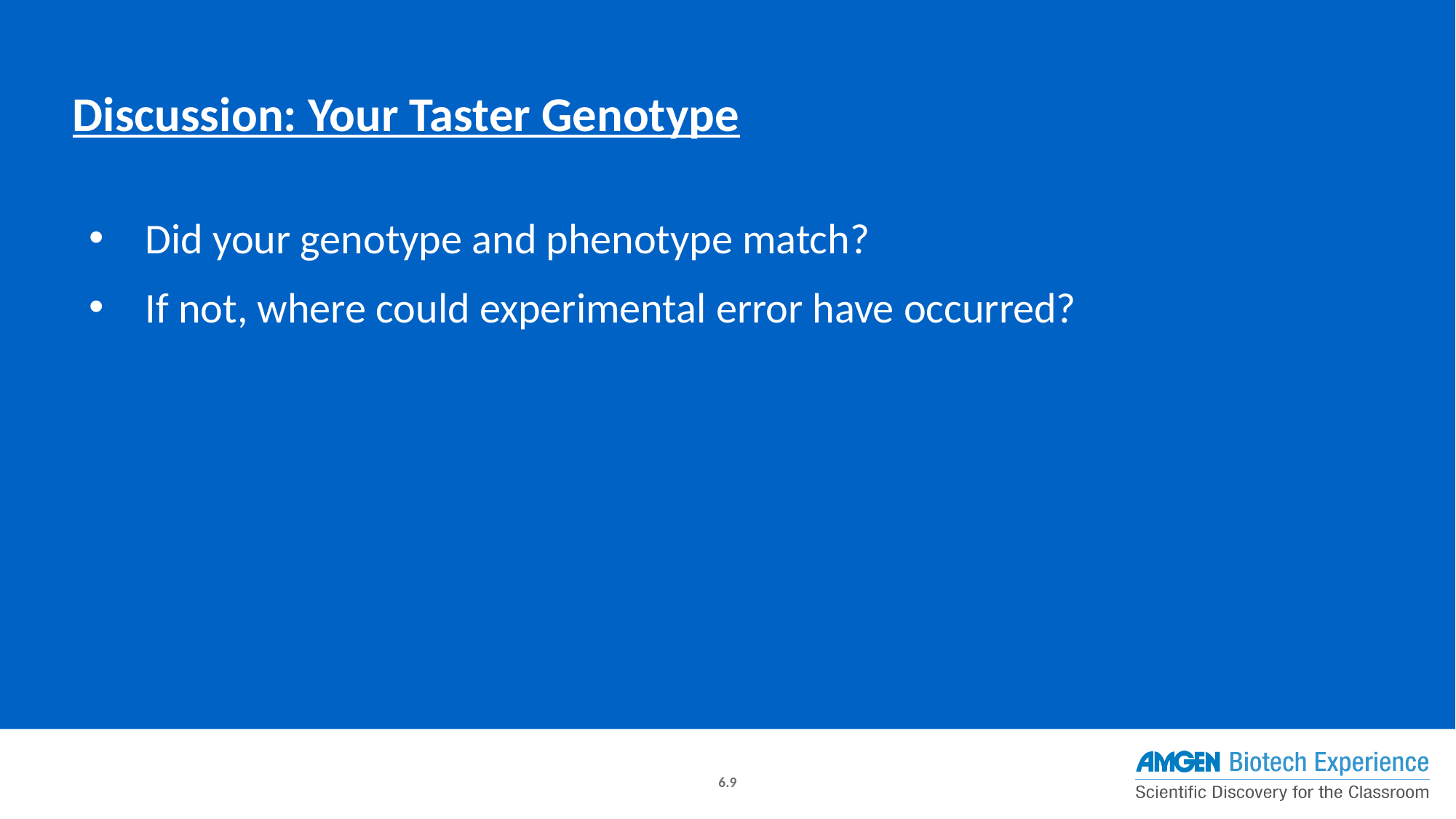

Discussion: Your Taster Genotype
Did your genotype and phenotype match?
If not, where could experimental error have occurred?